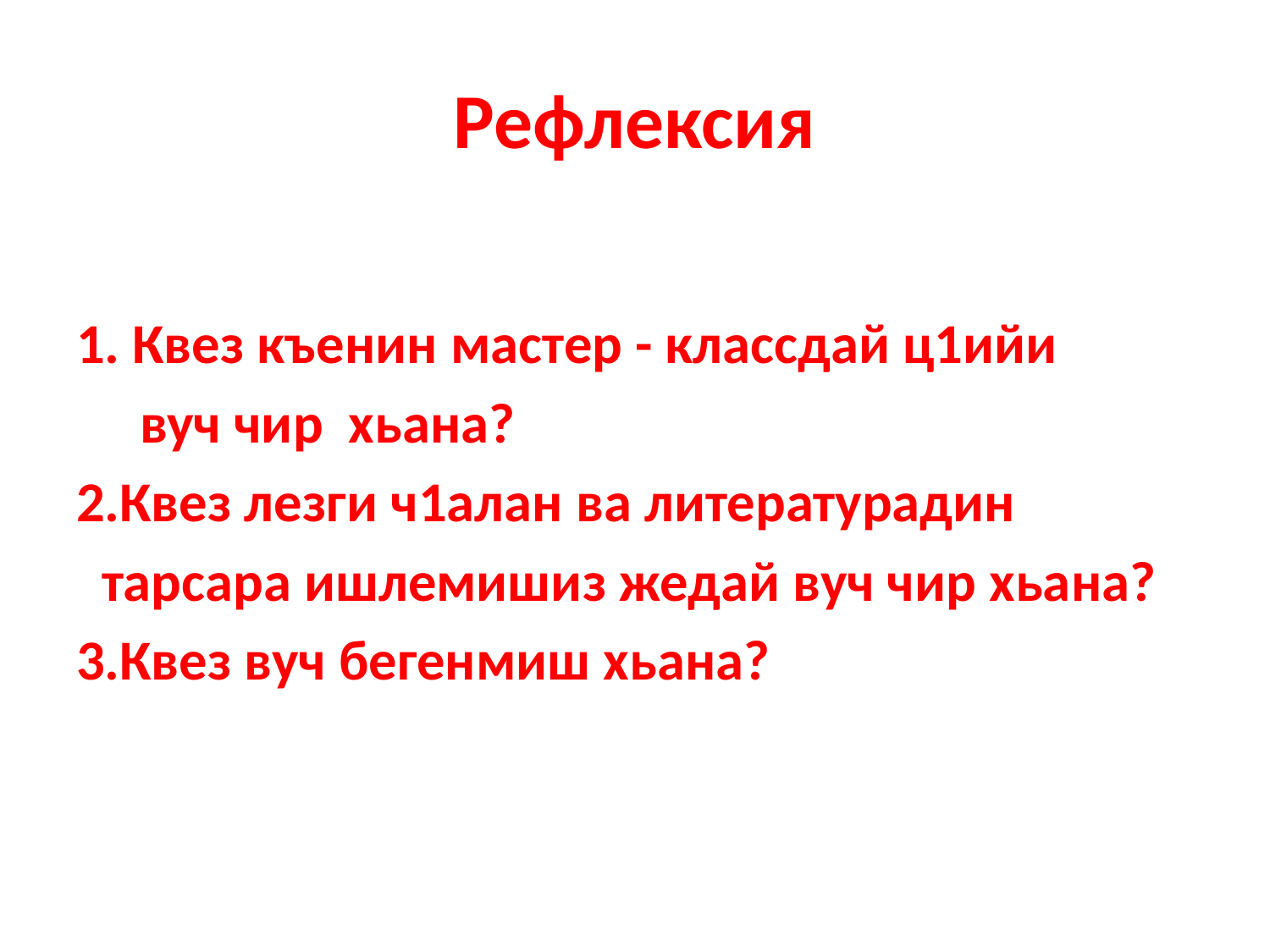

# Рефлексия

1. Квез къенин мастер - классдай ц1ийи
     вуч чир  хьана?
2.Квез лезги ч1алан ва литературадин
  тарсара ишлемишиз жедай вуч чир хьана?
3.Квез вуч бегенмиш хьана?